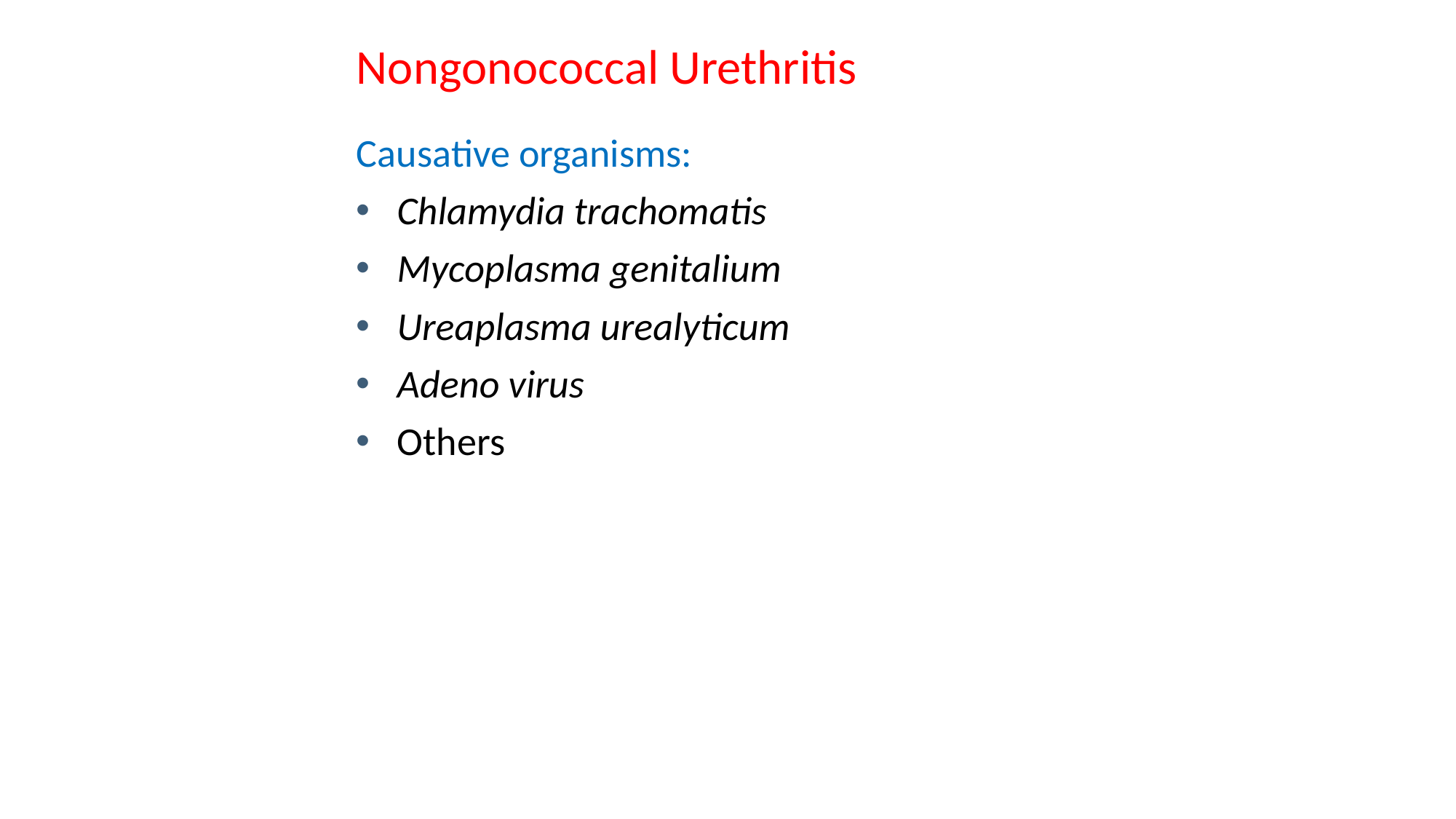

# Nongonococcal Urethritis
Causative organisms:
Chlamydia trachomatis
Mycoplasma genitalium
Ureaplasma urealyticum
Adeno virus
Others